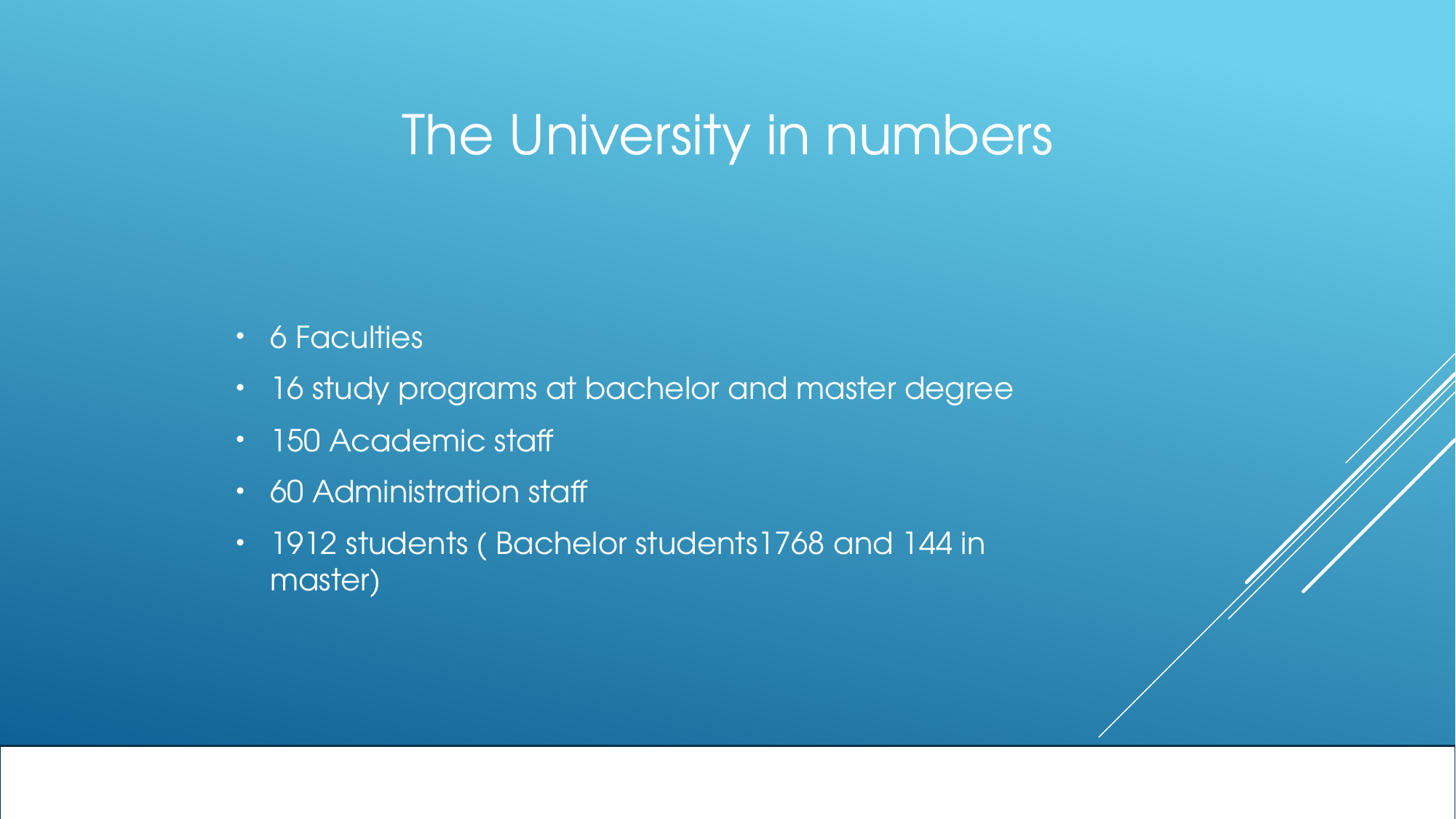

# The University in numbers

6 Faculties
16 study programs at bachelor and master degree
150 Academic staff
60 Administration staff
1912 students ( Bachelor students1768 and 144 in master)